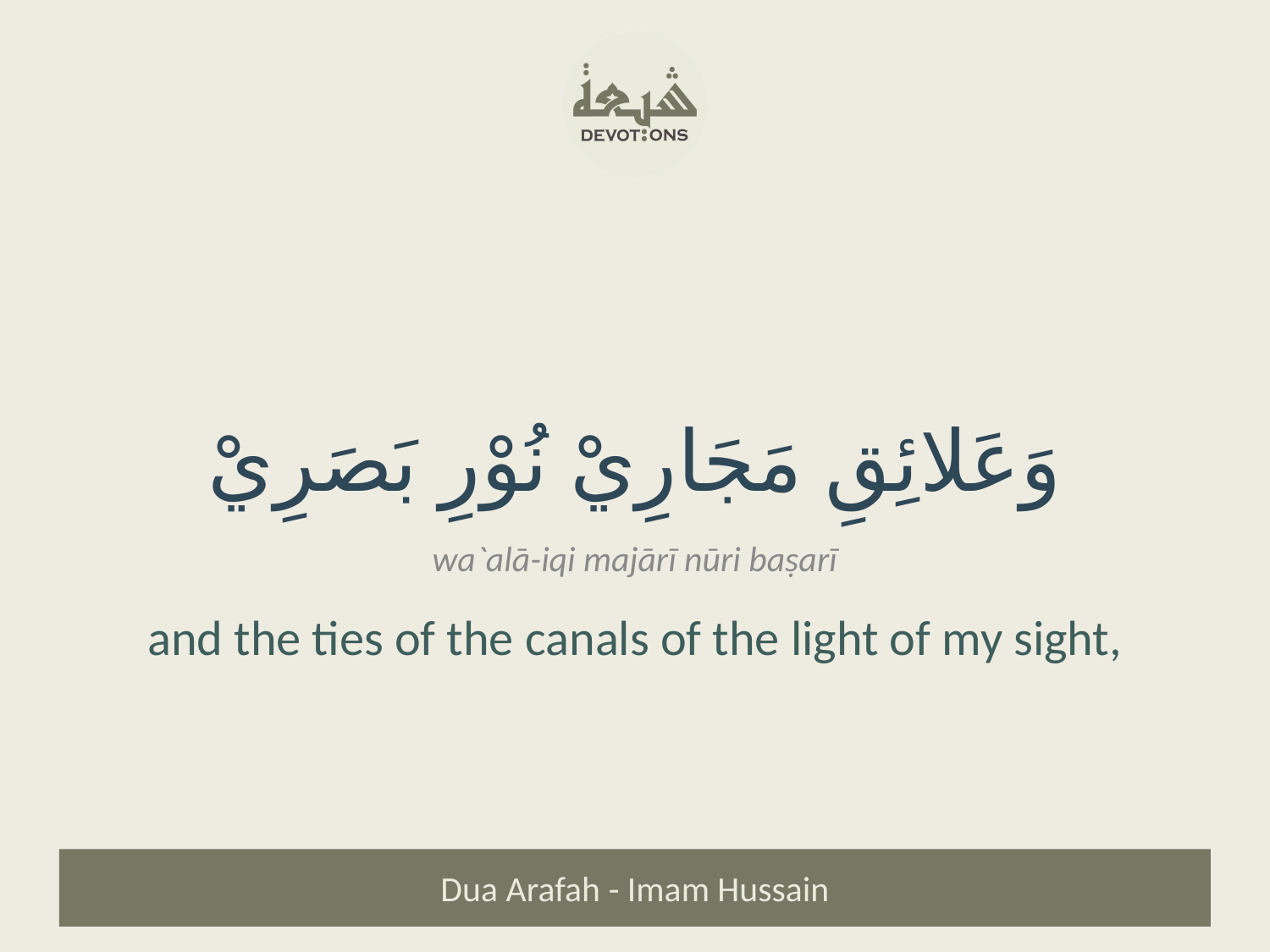

وَعَلائِقِ مَجَارِيْ نُوْرِ بَصَرِيْ
wa`alā-iqi majārī nūri baṣarī
and the ties of the canals of the light of my sight,
Dua Arafah - Imam Hussain